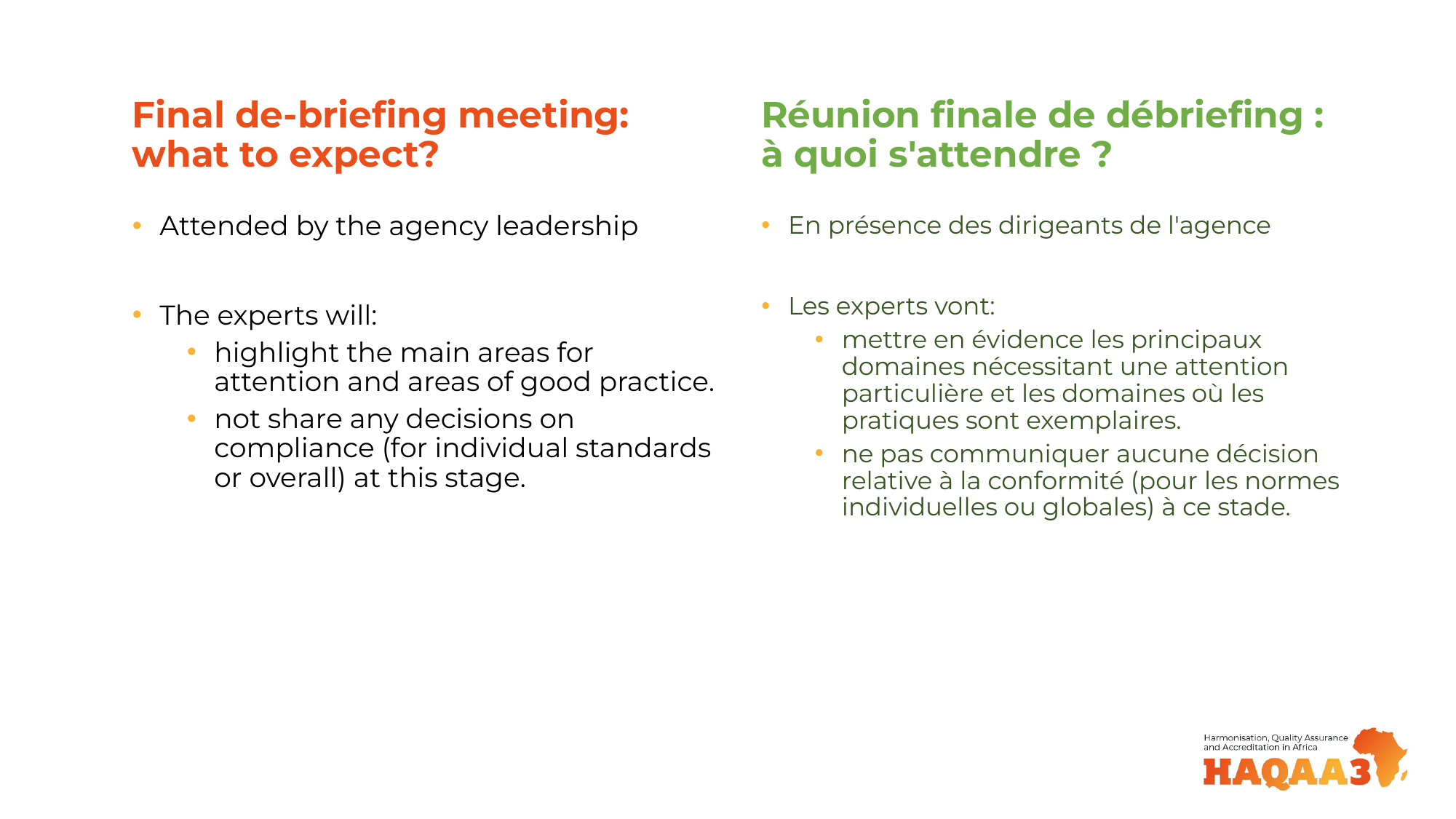

Réunion finale de débriefing : à quoi s'attendre ?
# Final de-briefing meeting: what to expect?
Attended by the agency leadership

The experts will:
highlight the main areas for attention and areas of good practice.
not share any decisions on compliance (for individual standards or overall) at this stage.
En présence des dirigeants de l'agence

Les experts vont:
mettre en évidence les principaux domaines nécessitant une attention particulière et les domaines où les pratiques sont exemplaires.
ne pas communiquer aucune décision relative à la conformité (pour les normes individuelles ou globales) à ce stade.